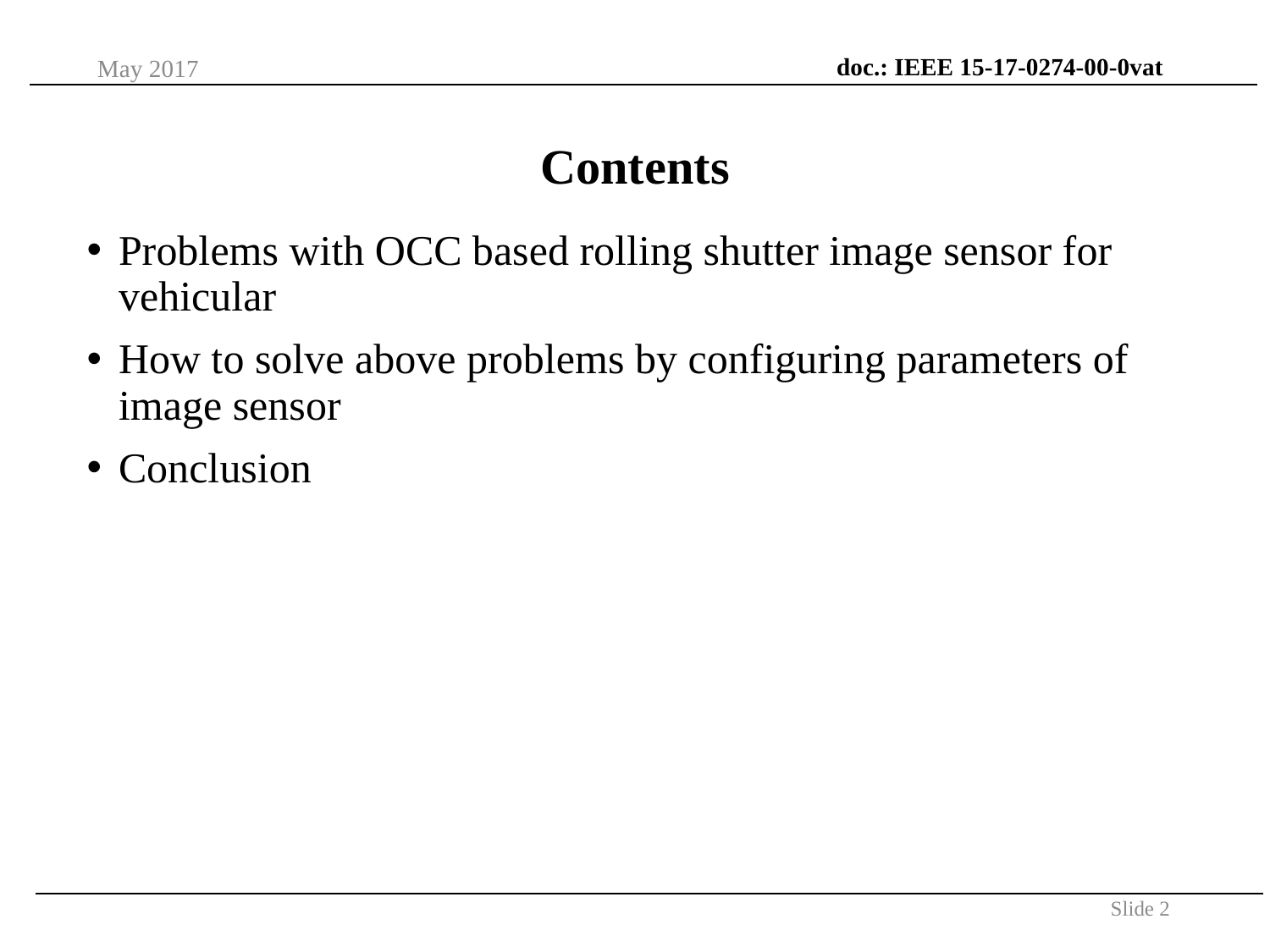

doc.: IEEE 15-17-0274-00-0vat
May 2017
# Contents
Problems with OCC based rolling shutter image sensor for vehicular
How to solve above problems by configuring parameters of image sensor
Conclusion
Slide 2